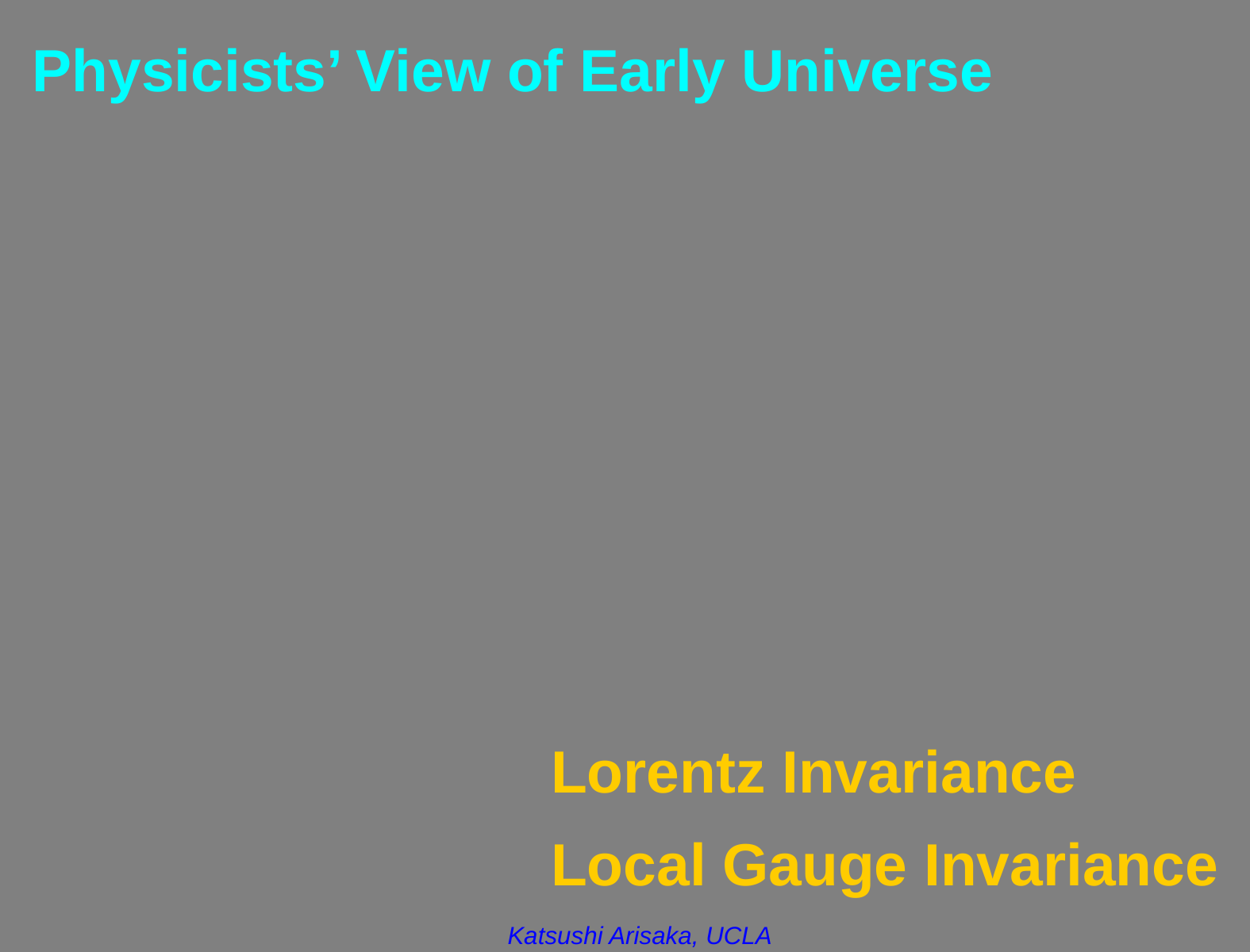

# Hubble Deep Field
Physicists’ View of Early Universe
Lorentz Invariance
Local Gauge Invariance
10
3/6/2012
Katsushi Arisaka, UCLA